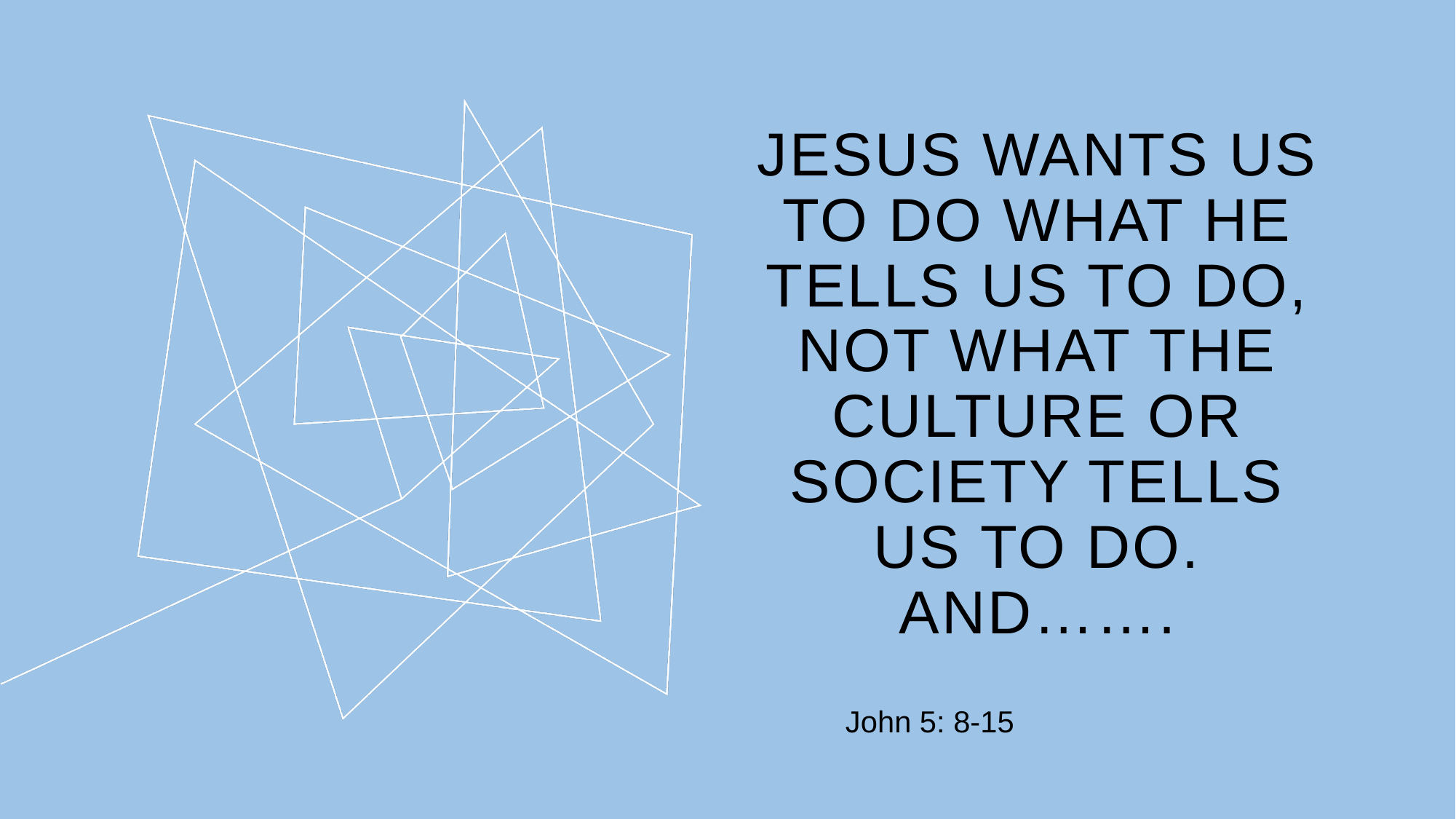

# Jesus wants us to do what he tells us to do, not what the culture OR society tellS us to do. AND…….
John 5: 8-15